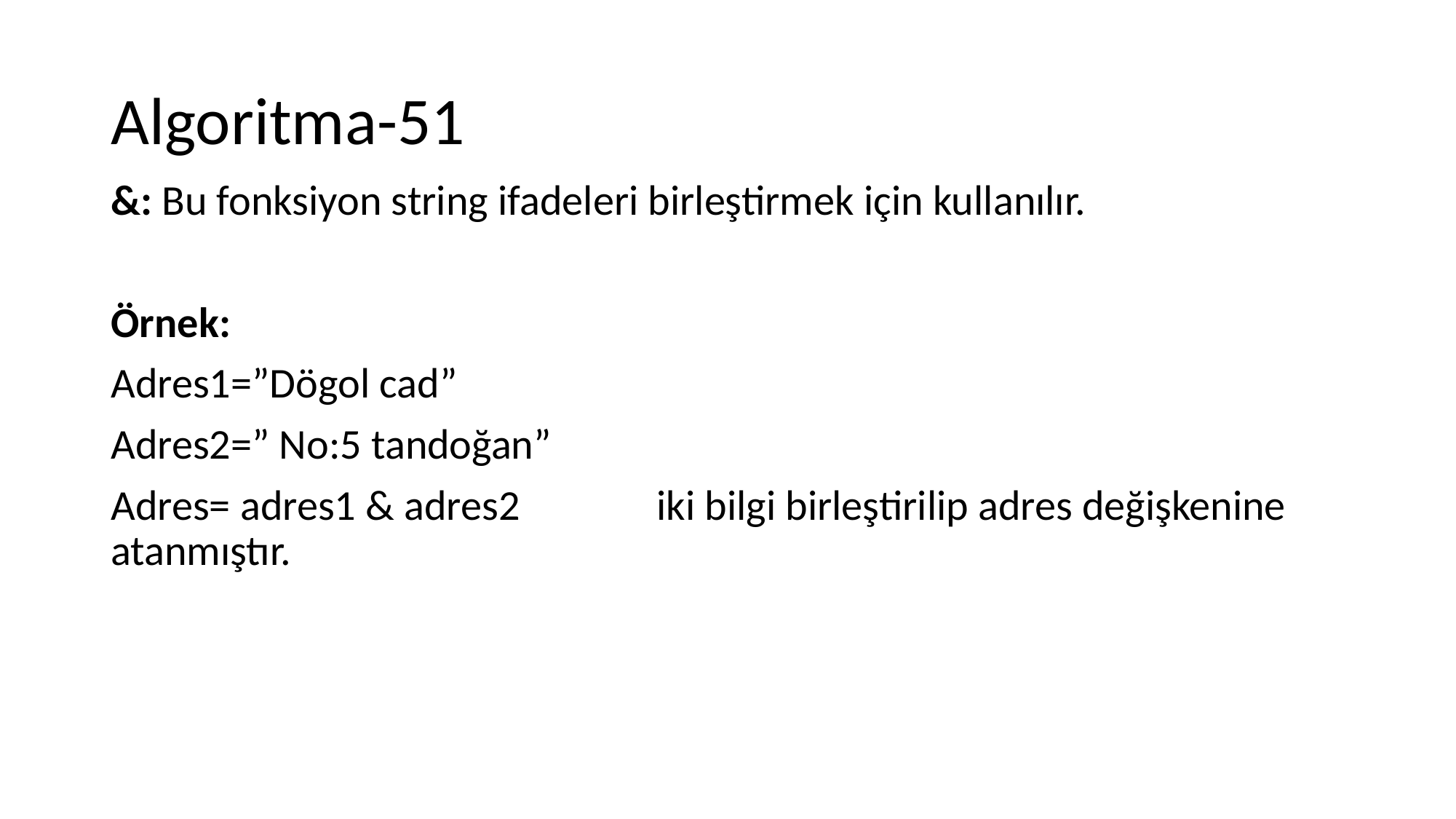

# Algoritma-51
&: Bu fonksiyon string ifadeleri birleştirmek için kullanılır.

Örnek:
Adres1=”Dögol cad”
Adres2=” No:5 tandoğan”
Adres= adres1 & adres2		iki bilgi birleştirilip adres değişkenine atanmıştır.